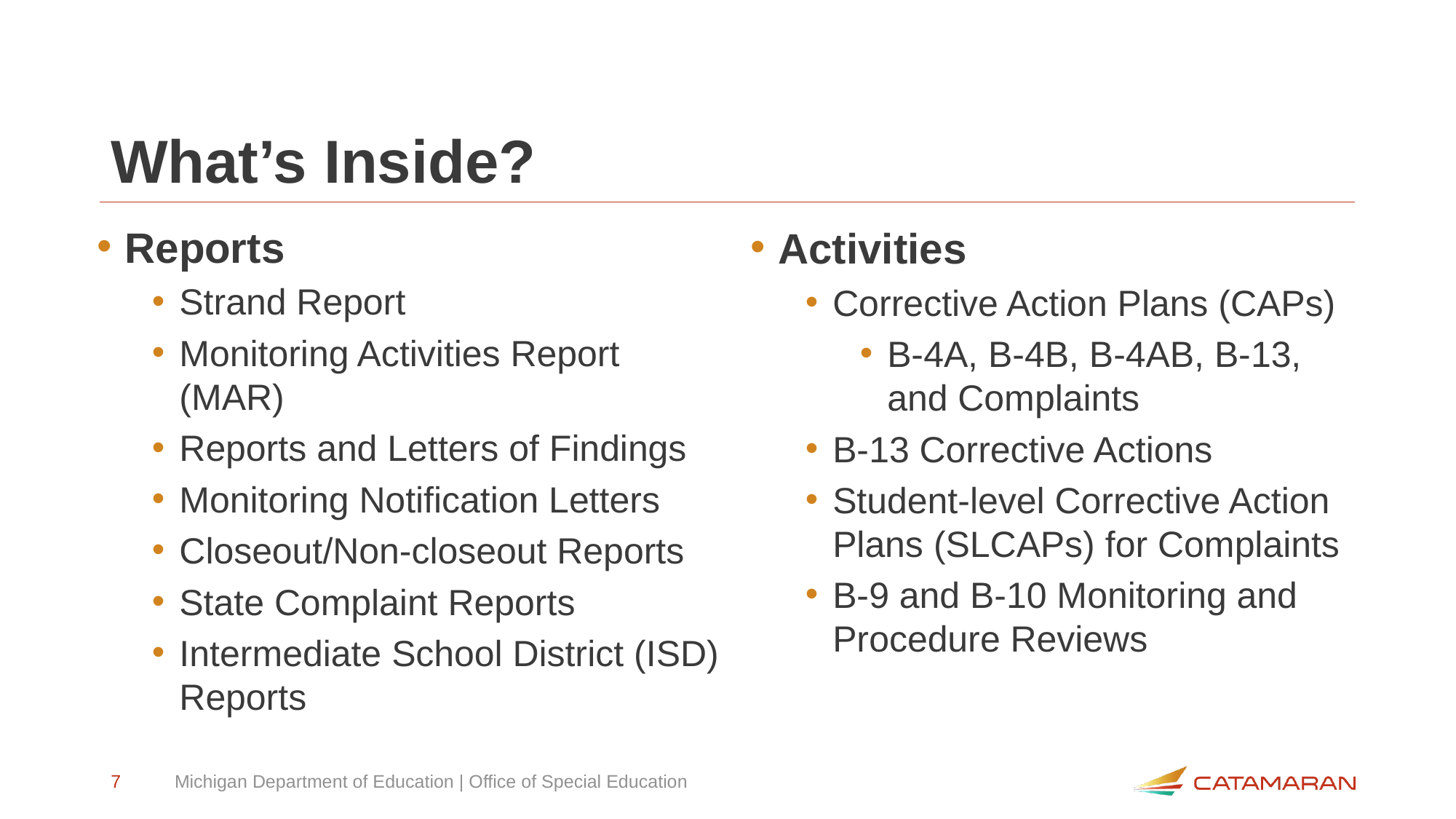

# What’s Inside?
Reports
Strand Report
Monitoring Activities Report (MAR)
Reports and Letters of Findings
Monitoring Notification Letters
Closeout/Non-closeout Reports
State Complaint Reports
Intermediate School District (ISD) Reports
Activities
Corrective Action Plans (CAPs)
B-4A, B-4B, B-4AB, B-13, and Complaints
B-13 Corrective Actions
Student-level Corrective Action Plans (SLCAPs) for Complaints
B-9 and B-10 Monitoring and Procedure Reviews

7
Michigan Department of Education | Office of Special Education